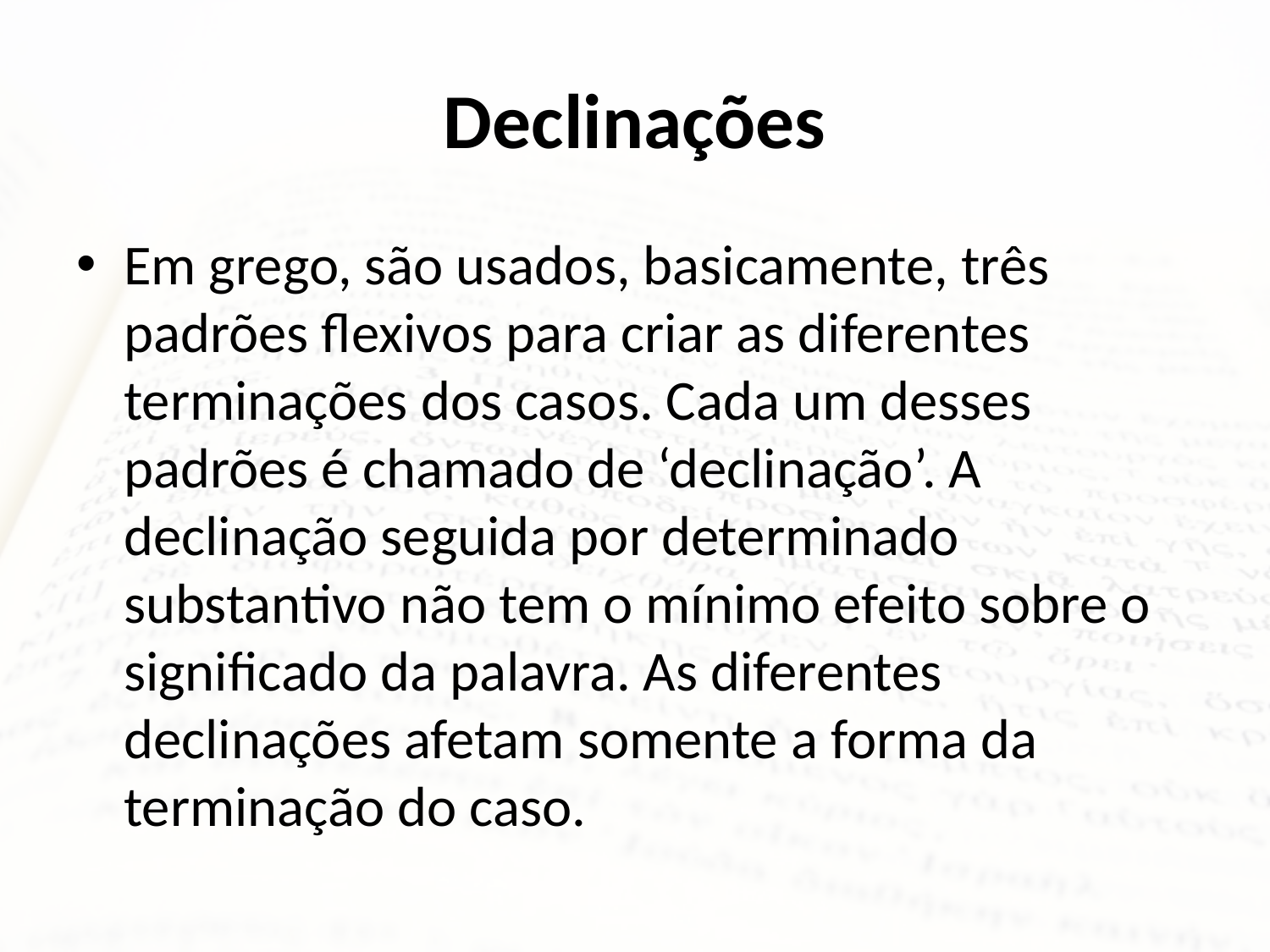

# Declinações
Em grego, são usados, basicamente, três padrões flexivos para criar as diferentes terminações dos casos. Cada um desses padrões é chamado de ‘declinação’. A declinação seguida por determinado substantivo não tem o mínimo efeito sobre o significado da palavra. As diferentes declinações afetam somente a forma da terminação do caso.